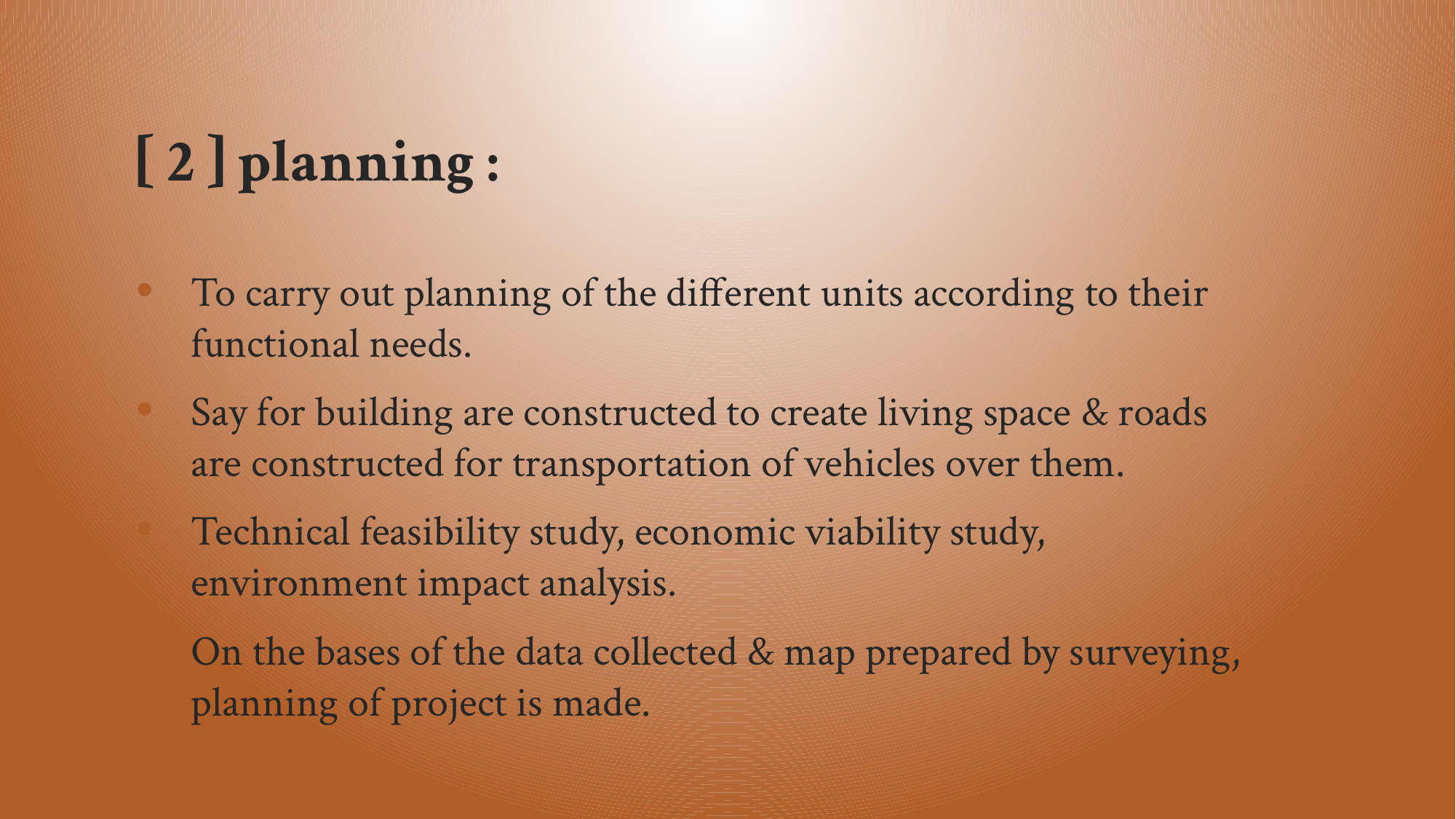

# [ 2 ] planning :
To carry out planning of the different units according to their functional needs.
Say for building are constructed to create living space & roads are constructed for transportation of vehicles over them.
Technical feasibility study, economic viability study, environment impact analysis.
On the bases of the data collected & map prepared by surveying, planning of project is made.